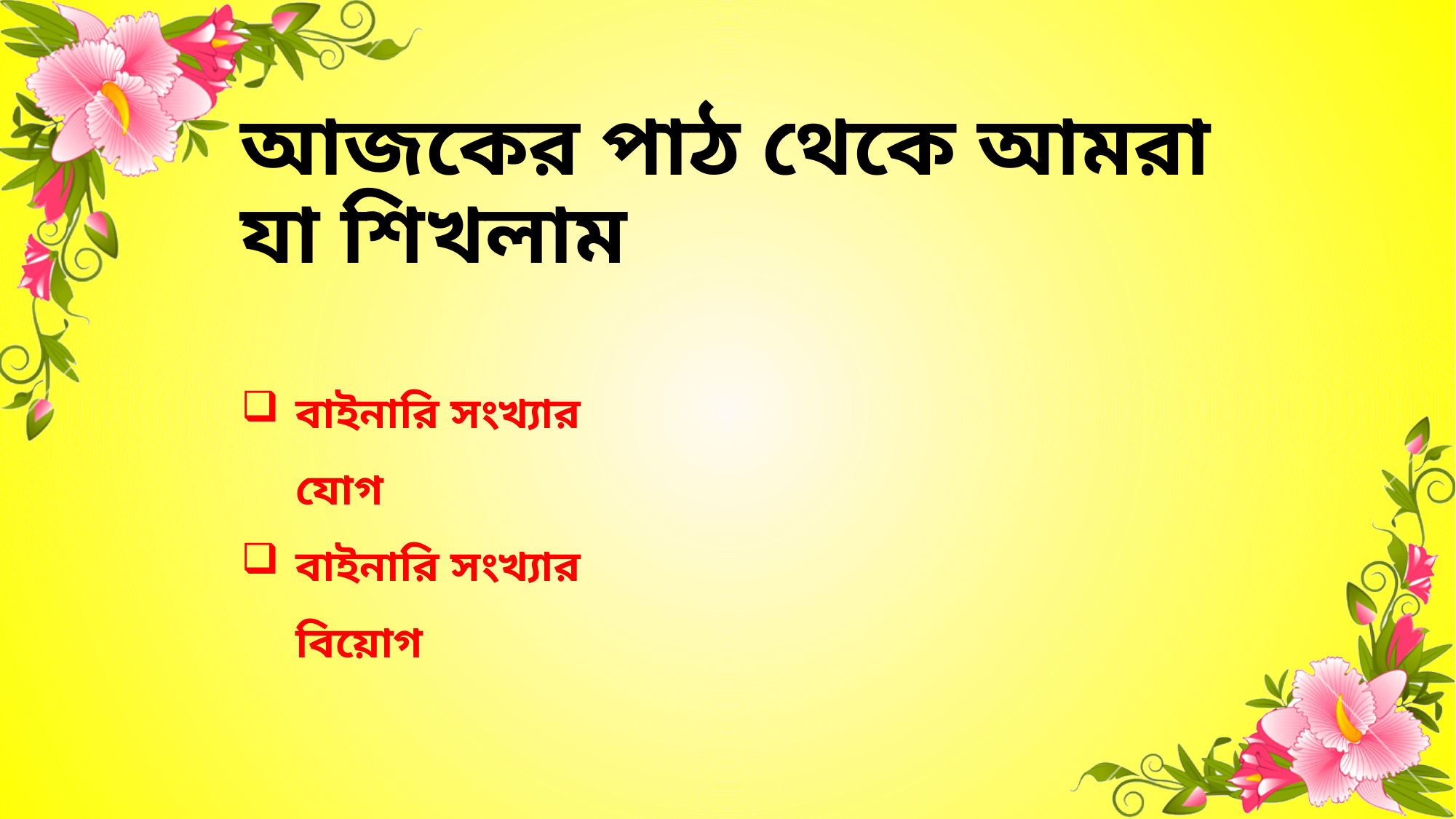

# আজকের পাঠ থেকে আমরা যা শিখলাম
বাইনারি সংখ্যার যোগ
বাইনারি সংখ্যার বিয়োগ